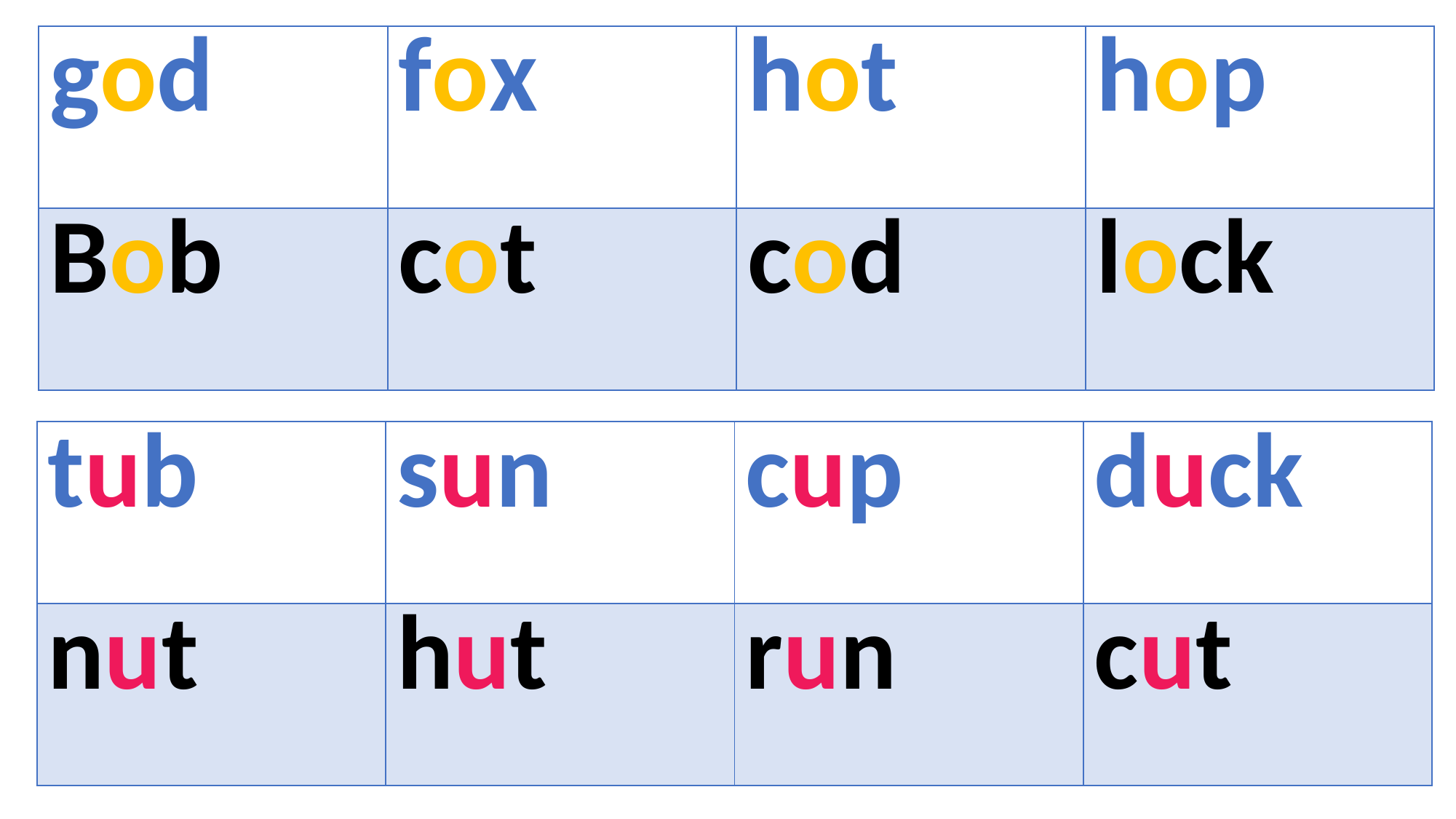

| god | fox | hot | hop |
| --- | --- | --- | --- |
| Bob | cot | cod | lock |
| tub | sun | cup | duck |
| --- | --- | --- | --- |
| nut | hut | run | cut |